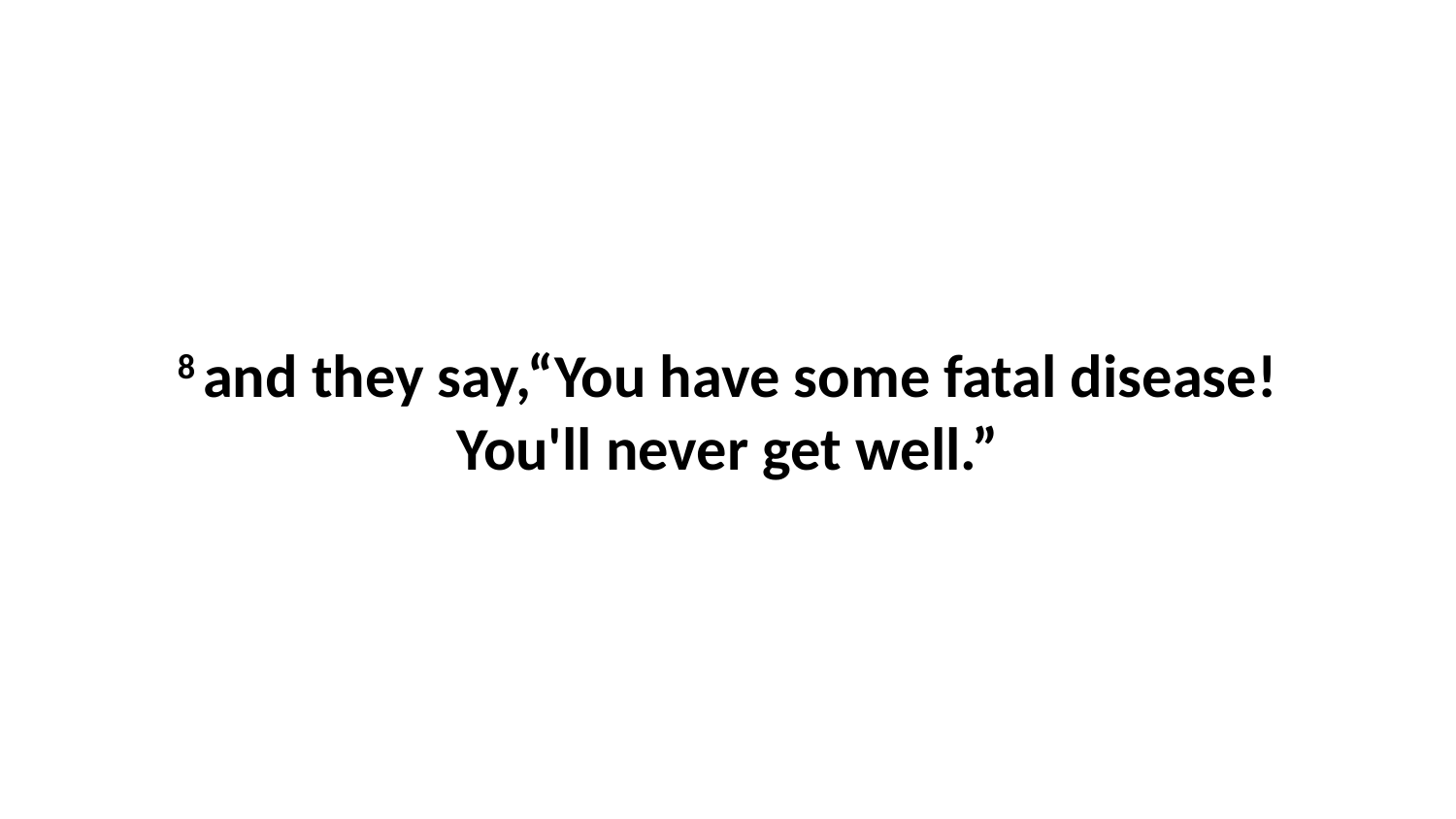

8 and they say,“You have some fatal disease!You'll never get well.”